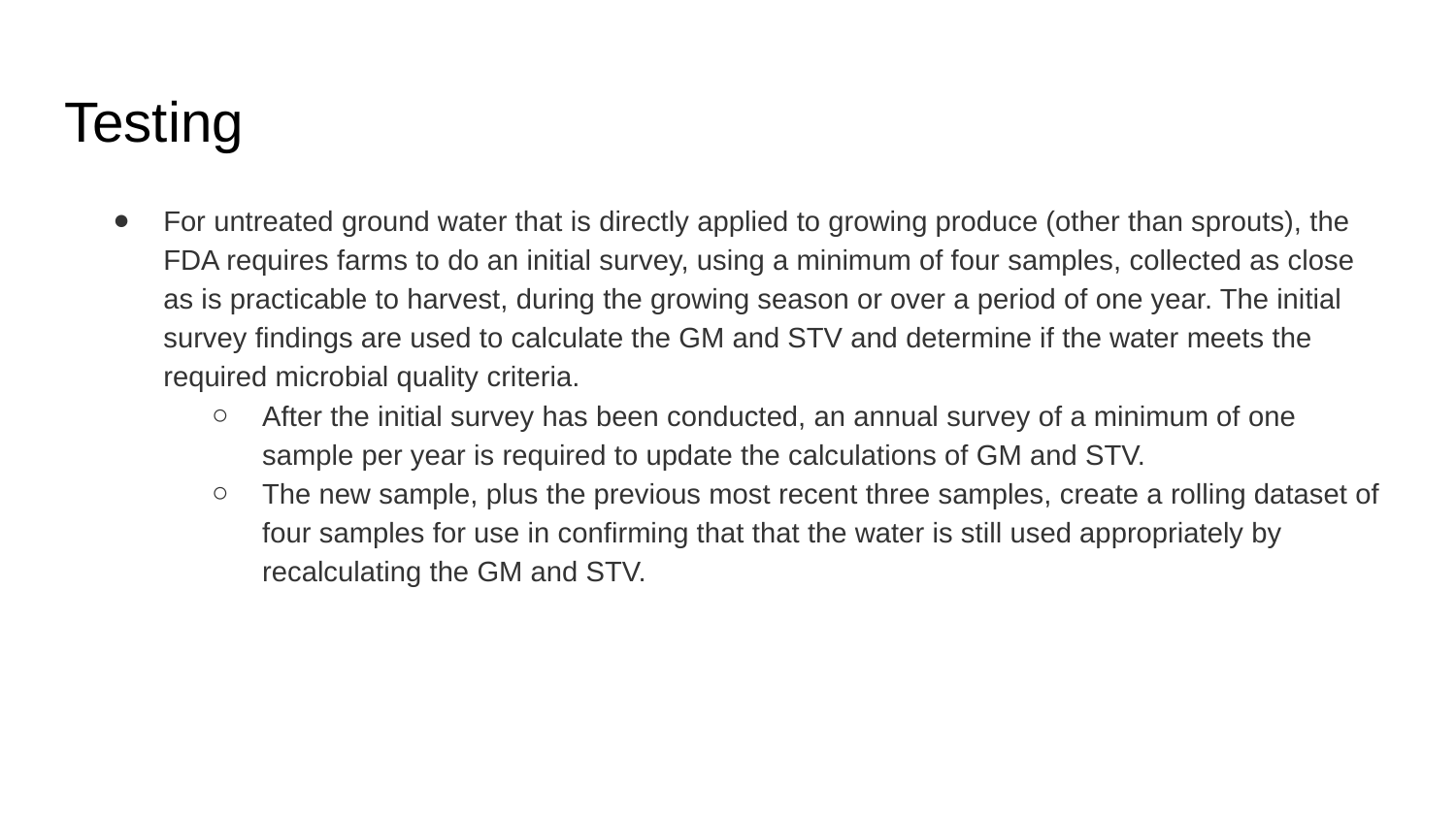

# Testing
For untreated ground water that is directly applied to growing produce (other than sprouts), the FDA requires farms to do an initial survey, using a minimum of four samples, collected as close as is practicable to harvest, during the growing season or over a period of one year. The initial survey findings are used to calculate the GM and STV and determine if the water meets the required microbial quality criteria.
After the initial survey has been conducted, an annual survey of a minimum of one sample per year is required to update the calculations of GM and STV.
The new sample, plus the previous most recent three samples, create a rolling dataset of four samples for use in confirming that that the water is still used appropriately by recalculating the GM and STV.